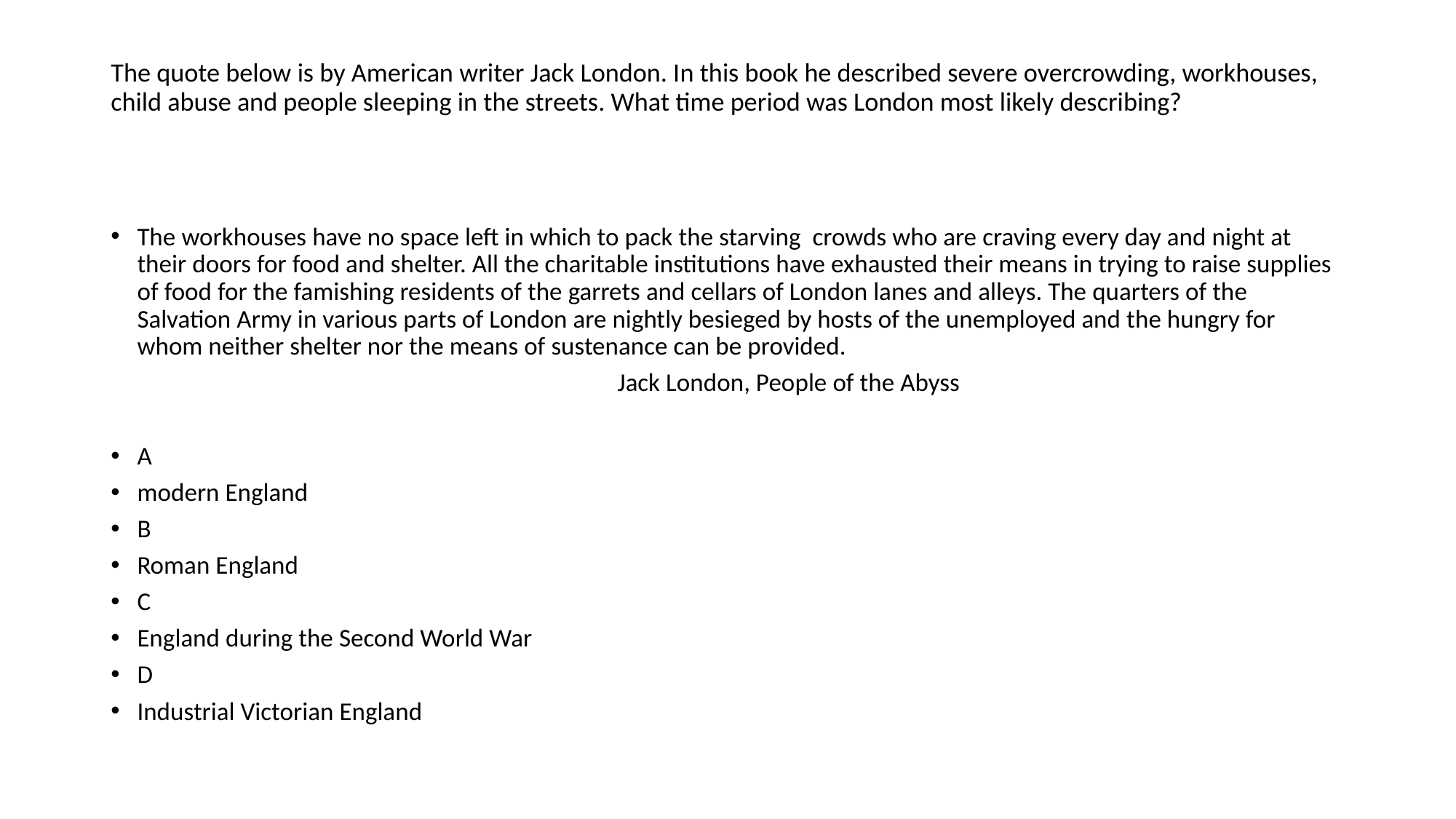

# The quote below is by American writer Jack London. In this book he described severe overcrowding, workhouses, child abuse and people sleeping in the streets. What time period was London most likely describing?
The workhouses have no space left in which to pack the starving  crowds who are craving every day and night at their doors for food and shelter. All the charitable institutions have exhausted their means in trying to raise supplies of food for the famishing residents of the garrets and cellars of London lanes and alleys. The quarters of the Salvation Army in various parts of London are nightly besieged by hosts of the unemployed and the hungry for whom neither shelter nor the means of sustenance can be provided.
                                                                                       Jack London, People of the Abyss

A
modern England
B
Roman England
C
England during the Second World War
D
Industrial Victorian England